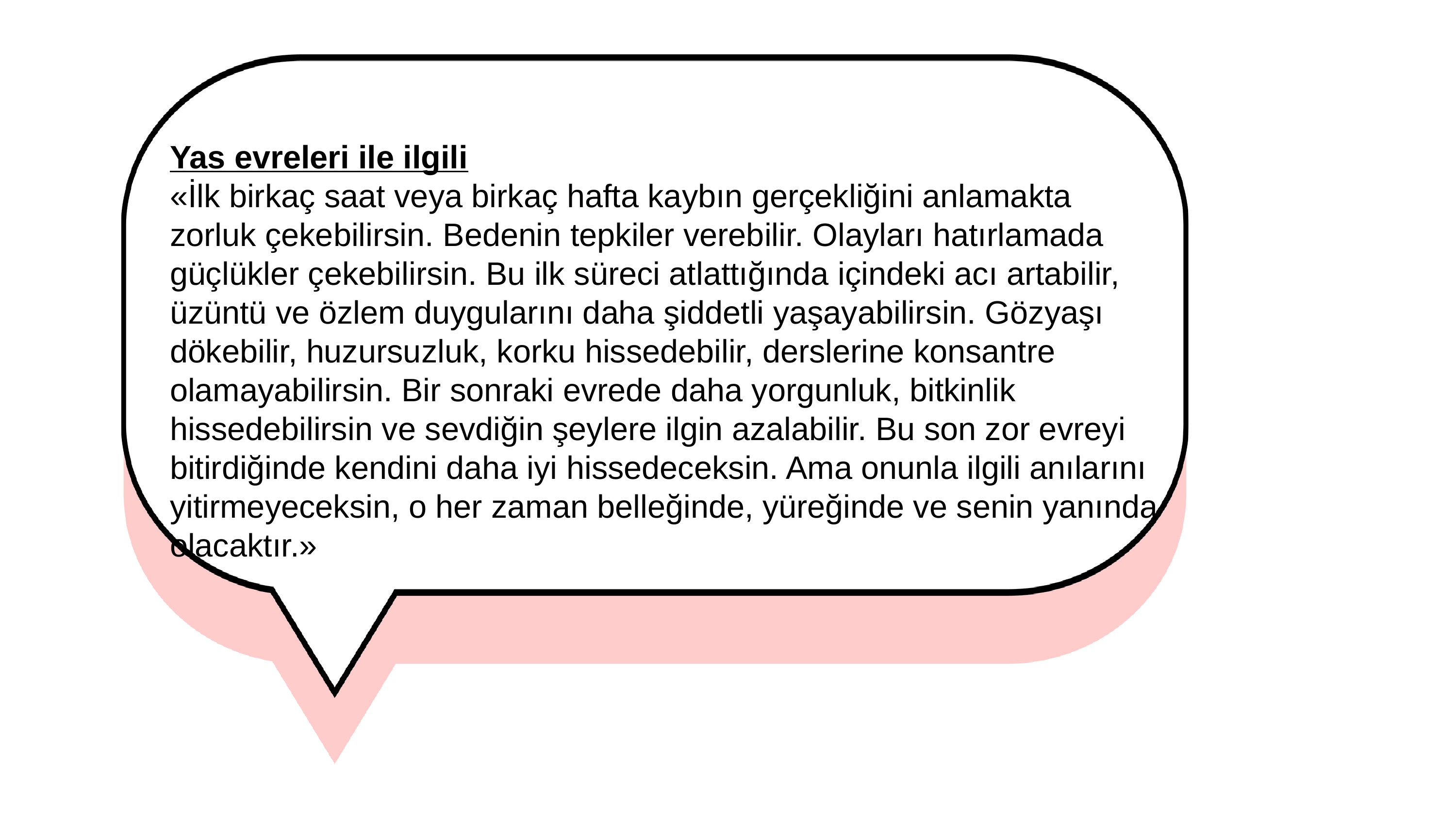

Yas evreleri ile ilgili
«İlk birkaç saat veya birkaç hafta kaybın gerçekliğini anlamakta zorluk çekebilirsin. Bedenin tepkiler verebilir. Olayları hatırlamada güçlükler çekebilirsin. Bu ilk süreci atlattığında içindeki acı artabilir, üzüntü ve özlem duygularını daha şiddetli yaşayabilirsin. Gözyaşı dökebilir, huzursuzluk, korku hissedebilir, derslerine konsantre olamayabilirsin. Bir sonraki evrede daha yorgunluk, bitkinlik hissedebilirsin ve sevdiğin şeylere ilgin azalabilir. Bu son zor evreyi bitirdiğinde kendini daha iyi hissedeceksin. Ama onunla ilgili anılarını yitirmeyeceksin, o her zaman belleğinde, yüreğinde ve senin yanında olacaktır.»